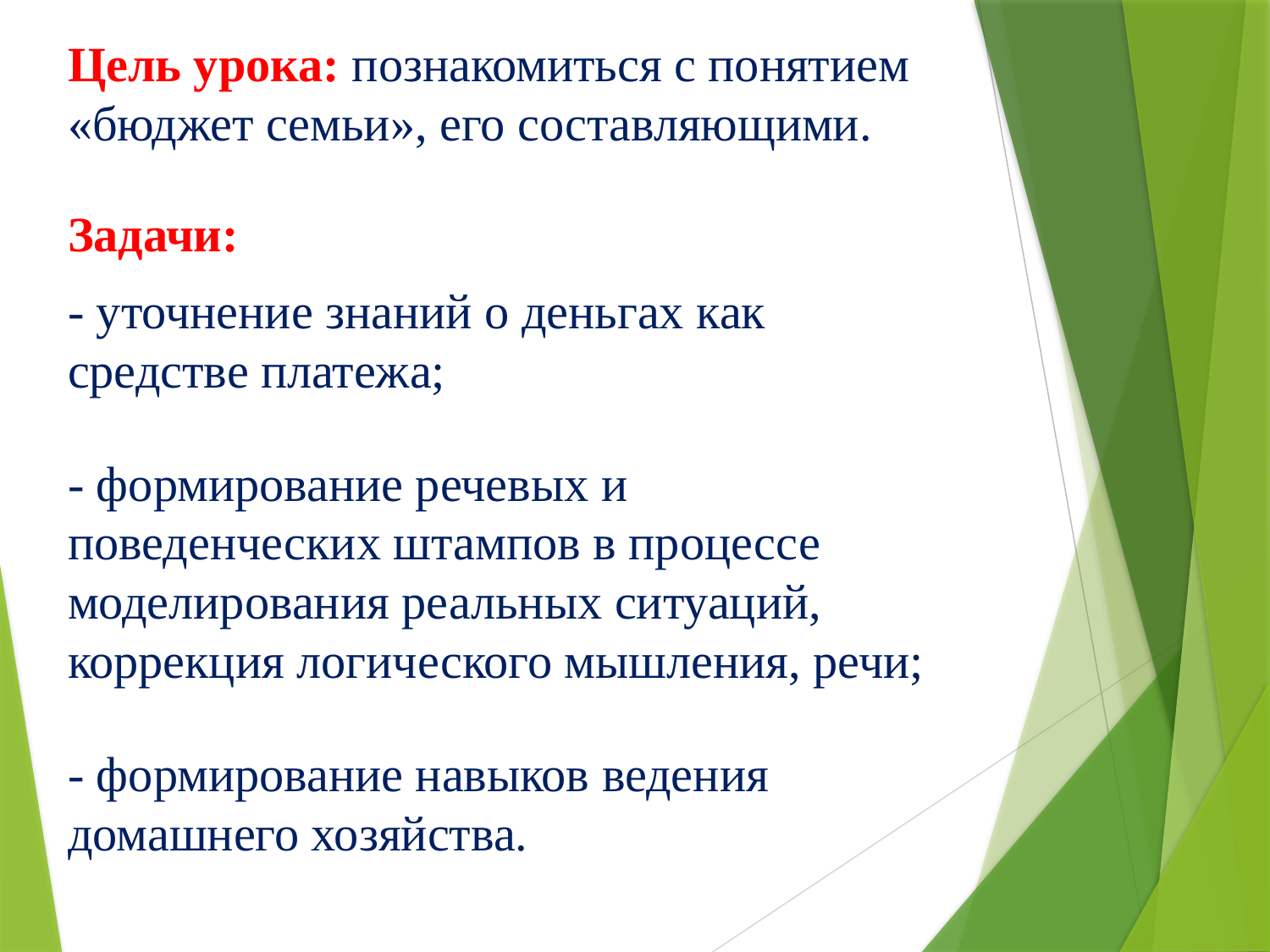

# Цель урока: познакомиться с понятием «бюджет семьи», его составляющими.
Задачи:
- уточнение знаний о деньгах как средстве платежа;

- формирование речевых и поведенческих штампов в процессе моделирования реальных ситуаций, коррекция логического мышления, речи;

- формирование навыков ведения домашнего хозяйства.